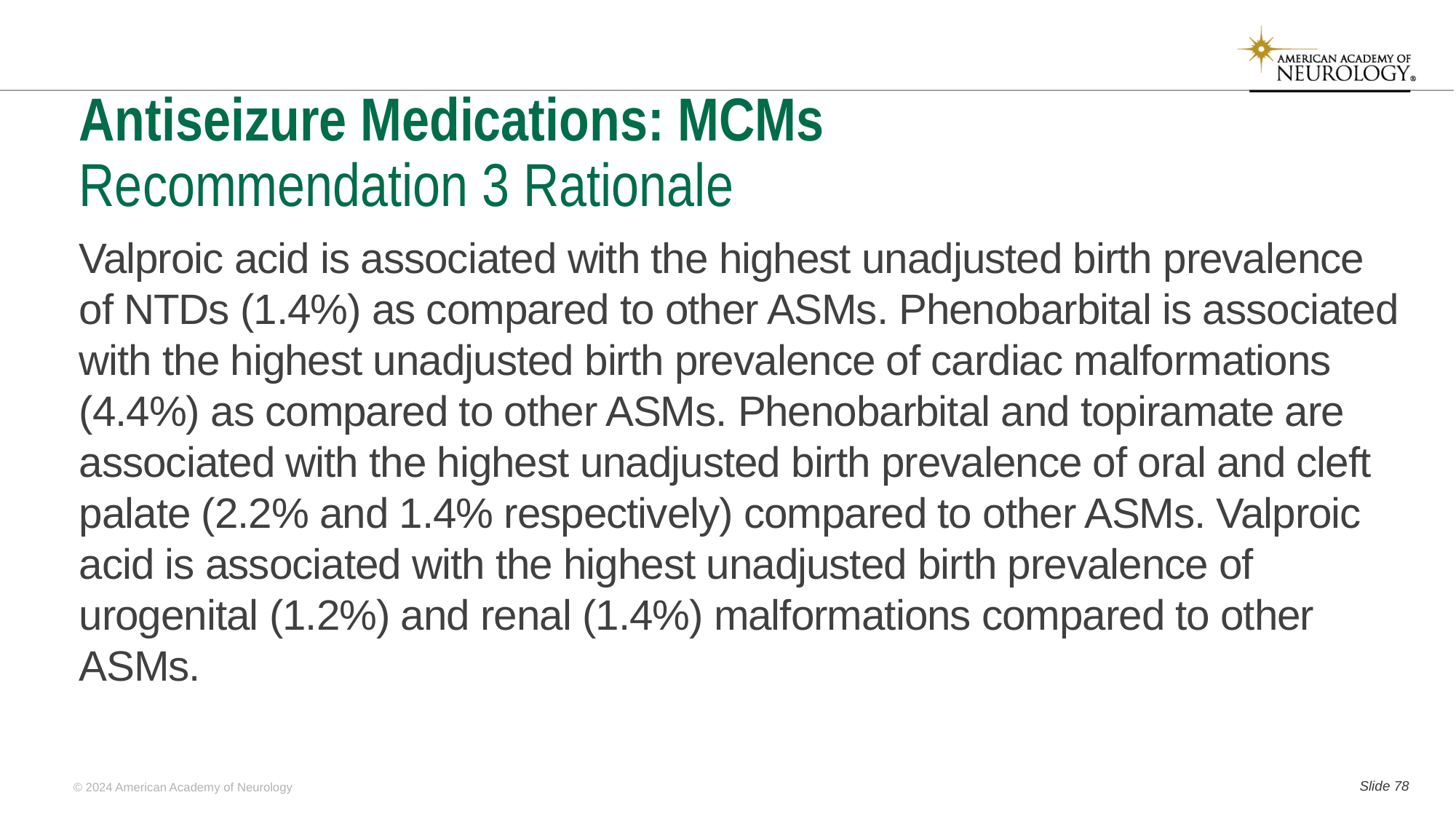

# Antiseizure Medications: MCMs Recommendation 3 Rationale
Valproic acid is associated with the highest unadjusted birth prevalence of NTDs (1.4%) as compared to other ASMs. Phenobarbital is associated with the highest unadjusted birth prevalence of cardiac malformations (4.4%) as compared to other ASMs. Phenobarbital and topiramate are associated with the highest unadjusted birth prevalence of oral and cleft palate (2.2% and 1.4% respectively) compared to other ASMs. Valproic acid is associated with the highest unadjusted birth prevalence of urogenital (1.2%) and renal (1.4%) malformations compared to other ASMs.
Slide 78
© 2024 American Academy of Neurology